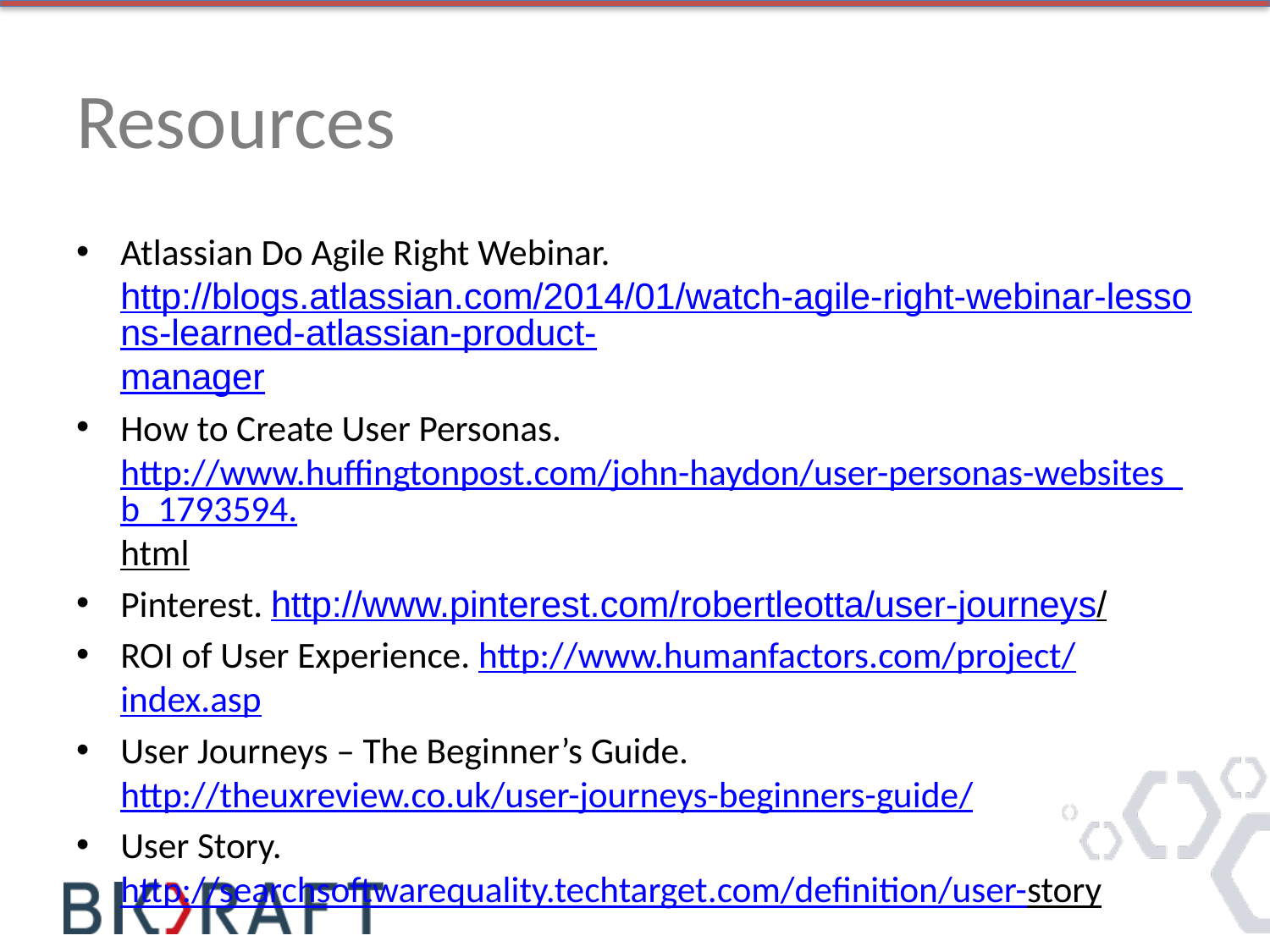

# Resources
Atlassian Do Agile Right Webinar. http://blogs.atlassian.com/2014/01/watch-agile-right-webinar-lessons-learned-atlassian-product-manager
How to Create User Personas. http://www.huffingtonpost.com/john-haydon/user-personas-websites_b_1793594.html
Pinterest. http://www.pinterest.com/robertleotta/user-journeys/
ROI of User Experience. http://www.humanfactors.com/project/index.asp
User Journeys – The Beginner’s Guide. http://theuxreview.co.uk/user-journeys-beginners-guide/
User Story. http://searchsoftwarequality.techtarget.com/definition/user-story